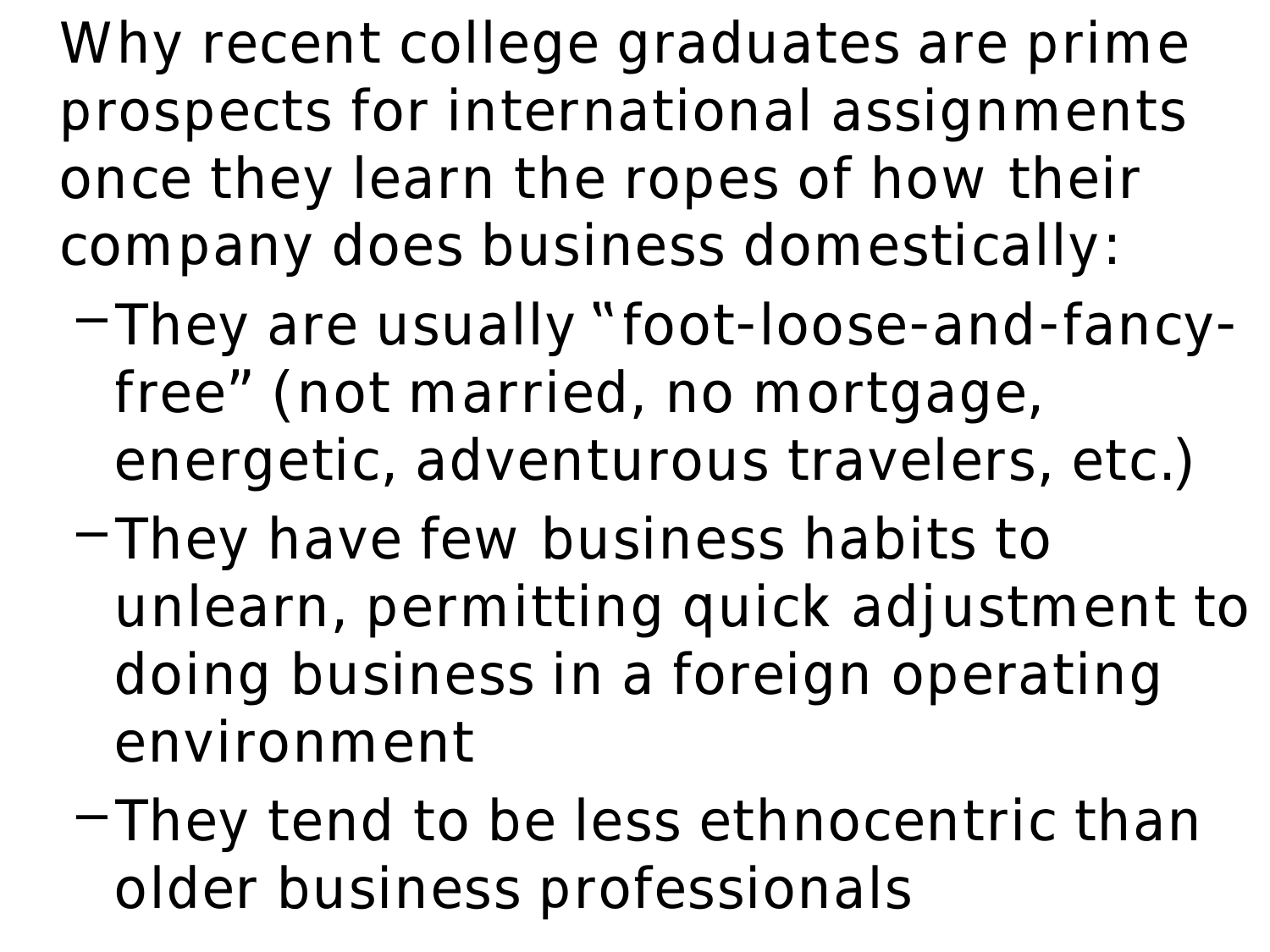

Why recent college graduates are prime prospects for international assignments once they learn the ropes of how their company does business domestically:
They are usually “foot-loose-and-fancy-free” (not married, no mortgage, energetic, adventurous travelers, etc.)
They have few business habits to unlearn, permitting quick adjustment to doing business in a foreign operating environment
They tend to be less ethnocentric than older business professionals